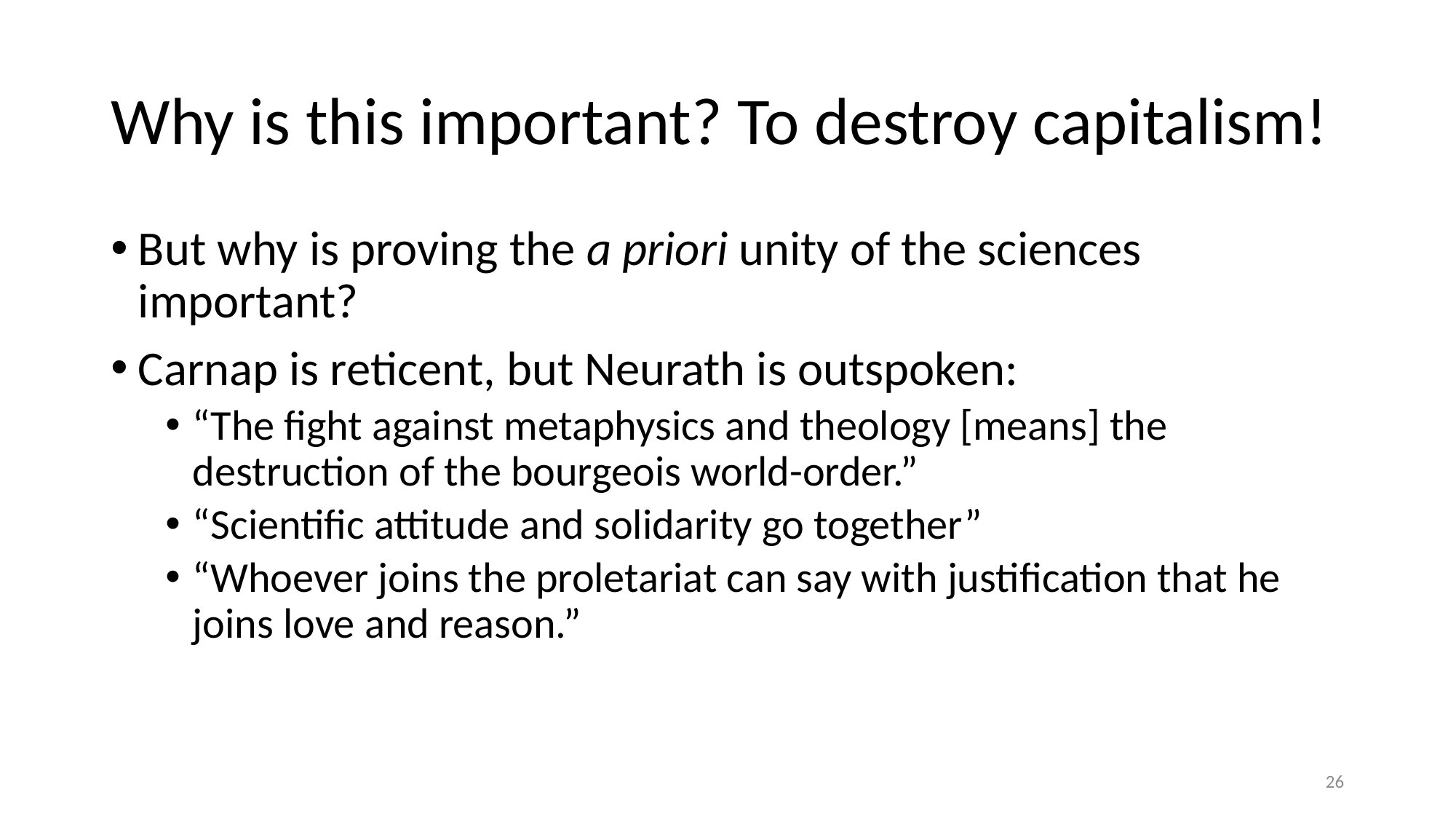

# Why is this important? To destroy capitalism!
But why is proving the a priori unity of the sciences important?
Carnap is reticent, but Neurath is outspoken:
“The fight against metaphysics and theology [means] the destruction of the bourgeois world-order.”
“Scientific attitude and solidarity go together”
“Whoever joins the proletariat can say with justification that he joins love and reason.”

26